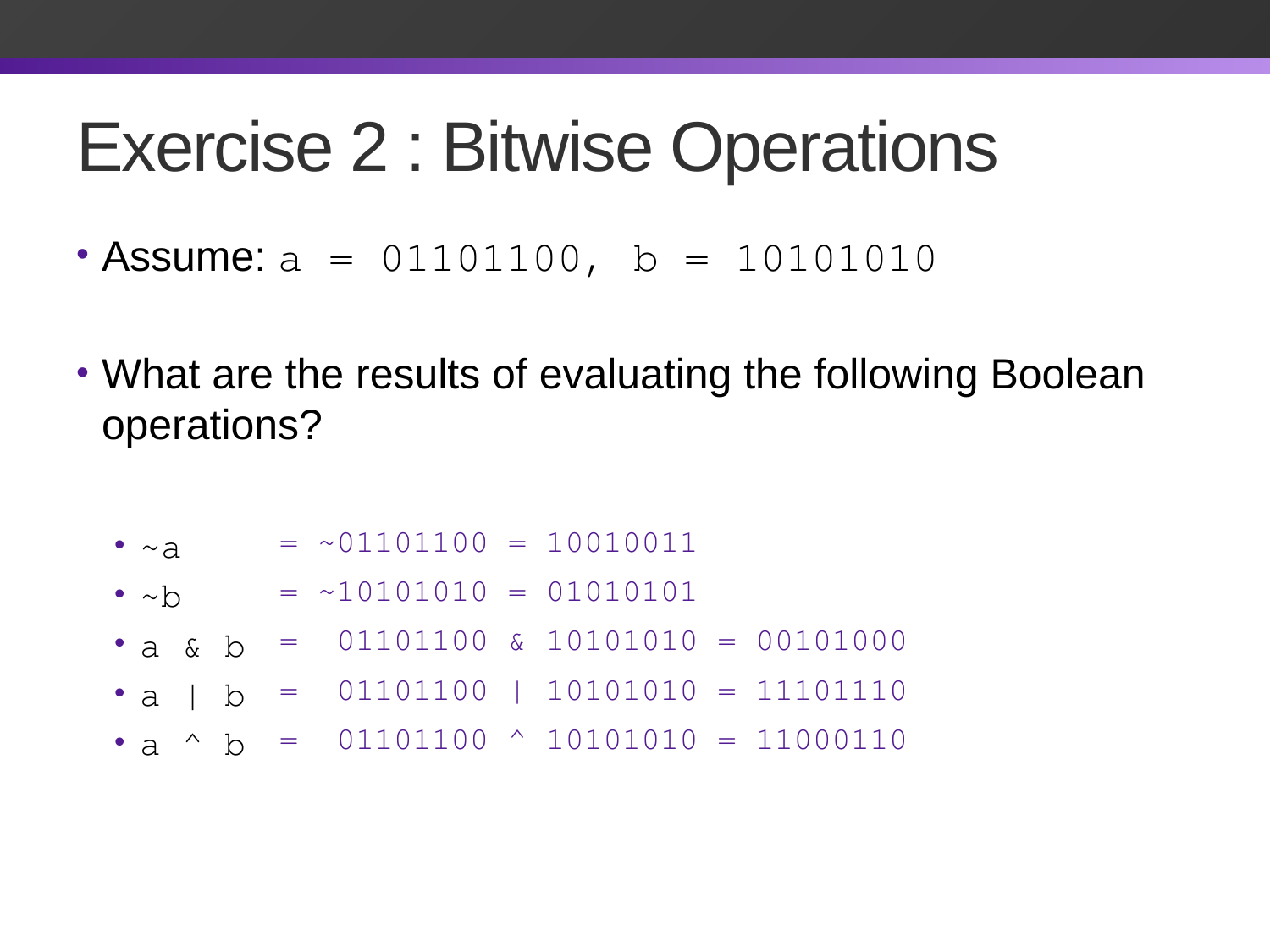

# Exercise 2 : Bitwise Operations
Assume: a = 01101100, b = 10101010

What are the results of evaluating the following Boolean operations?

~a
~b
a & b
a | b
a ^ b

= ~01101100 = 10010011
= ~10101010 = 01010101
=  01101100 & 10101010 = 00101000
=  01101100 | 10101010 = 11101110
=  01101100 ^ 10101010 = 11000110